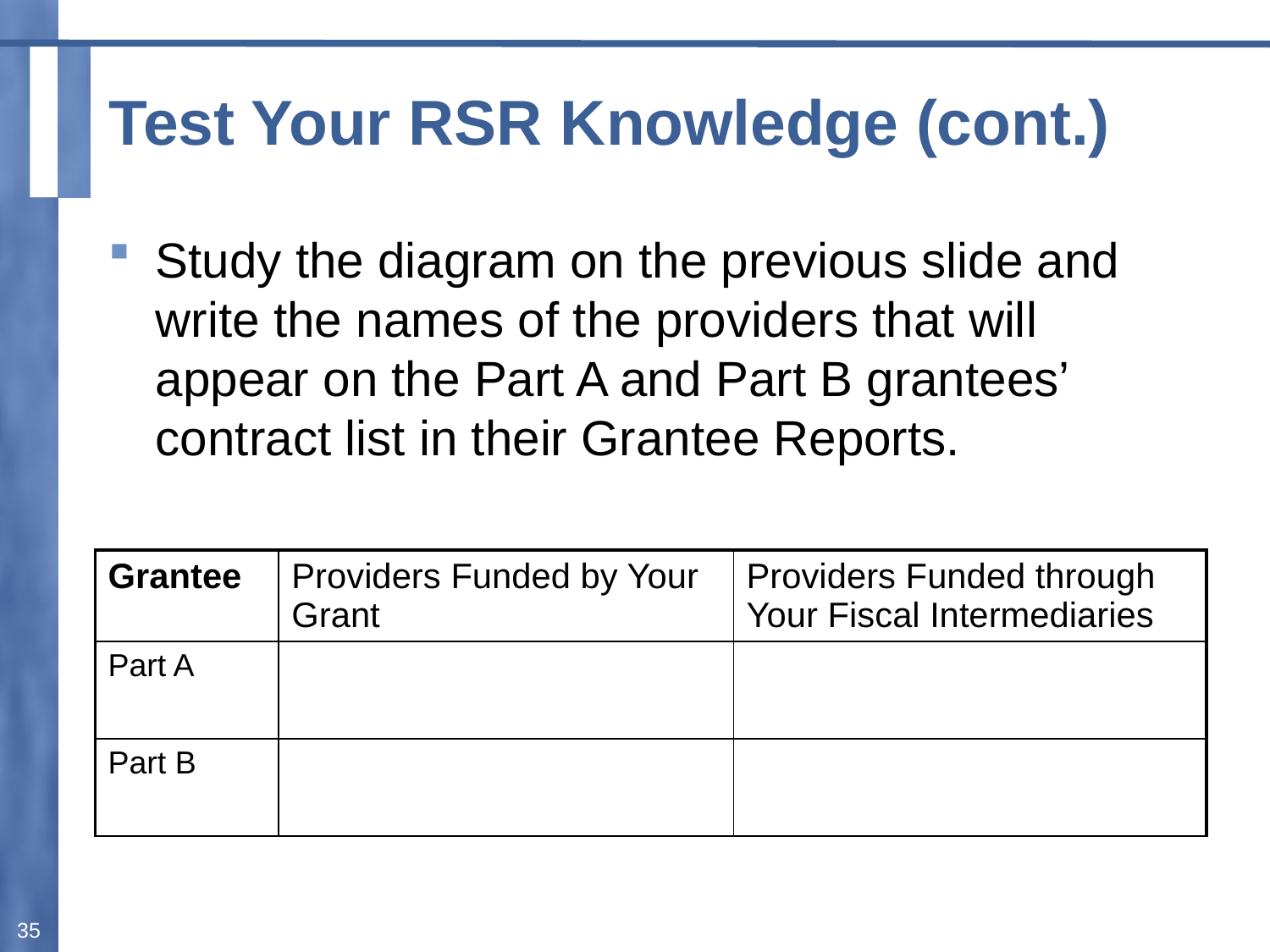

# Test Your RSR Knowledge (cont.)
Study the diagram on the previous slide and write the names of the providers that will appear on the Part A and Part B grantees’ contract list in their Grantee Reports.
| Grantee | Providers Funded by Your Grant | Providers Funded through Your Fiscal Intermediaries |
| --- | --- | --- |
| Part A |  |  |
| Part B |  |  |
35